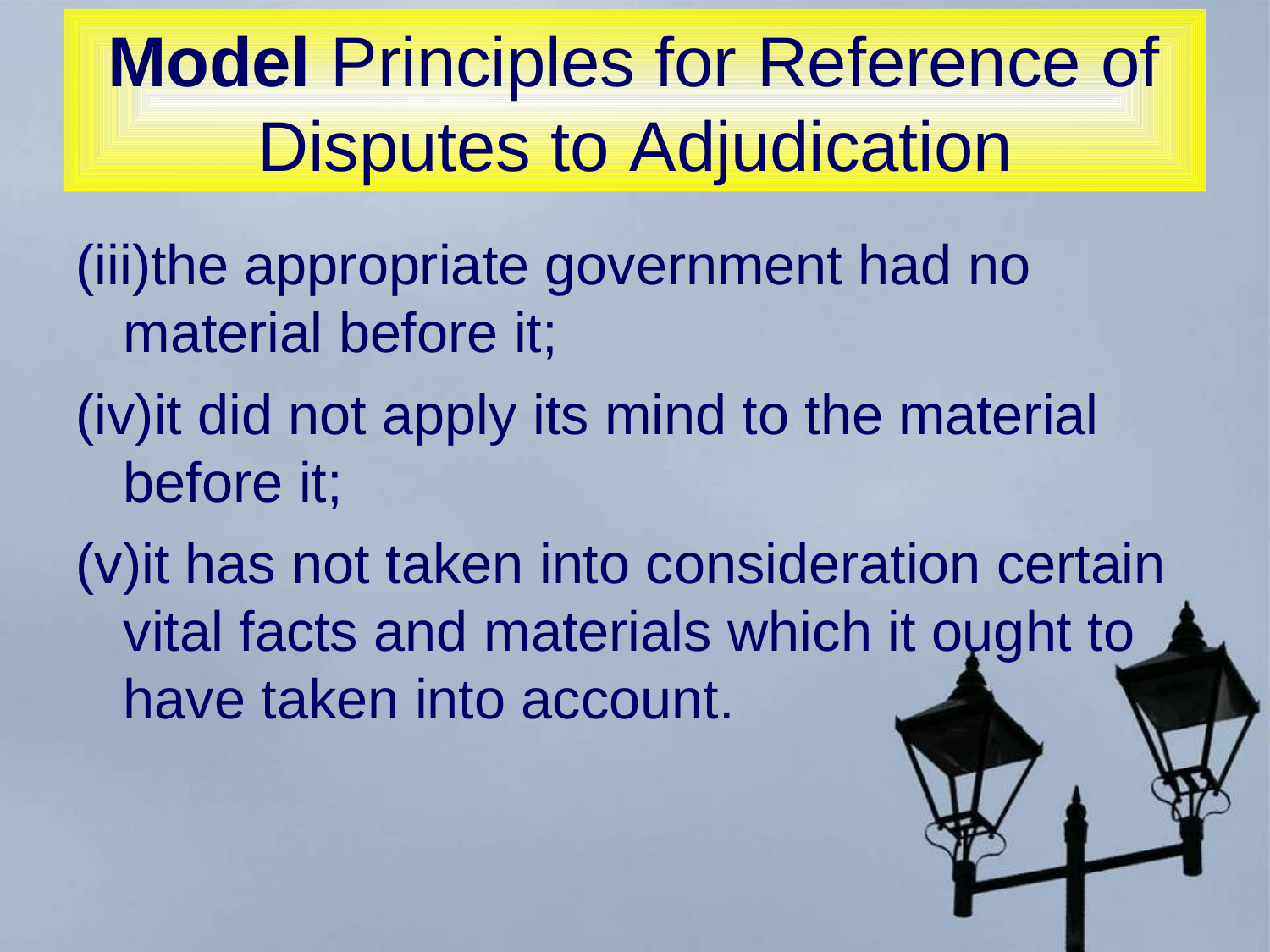

# Model Principles for Reference of
Disputes to Adjudication
the appropriate government had no  material before it;
it did not apply its mind to the material  before it;
it has not taken into consideration certain  vital facts and materials which it ought to  have taken into account.